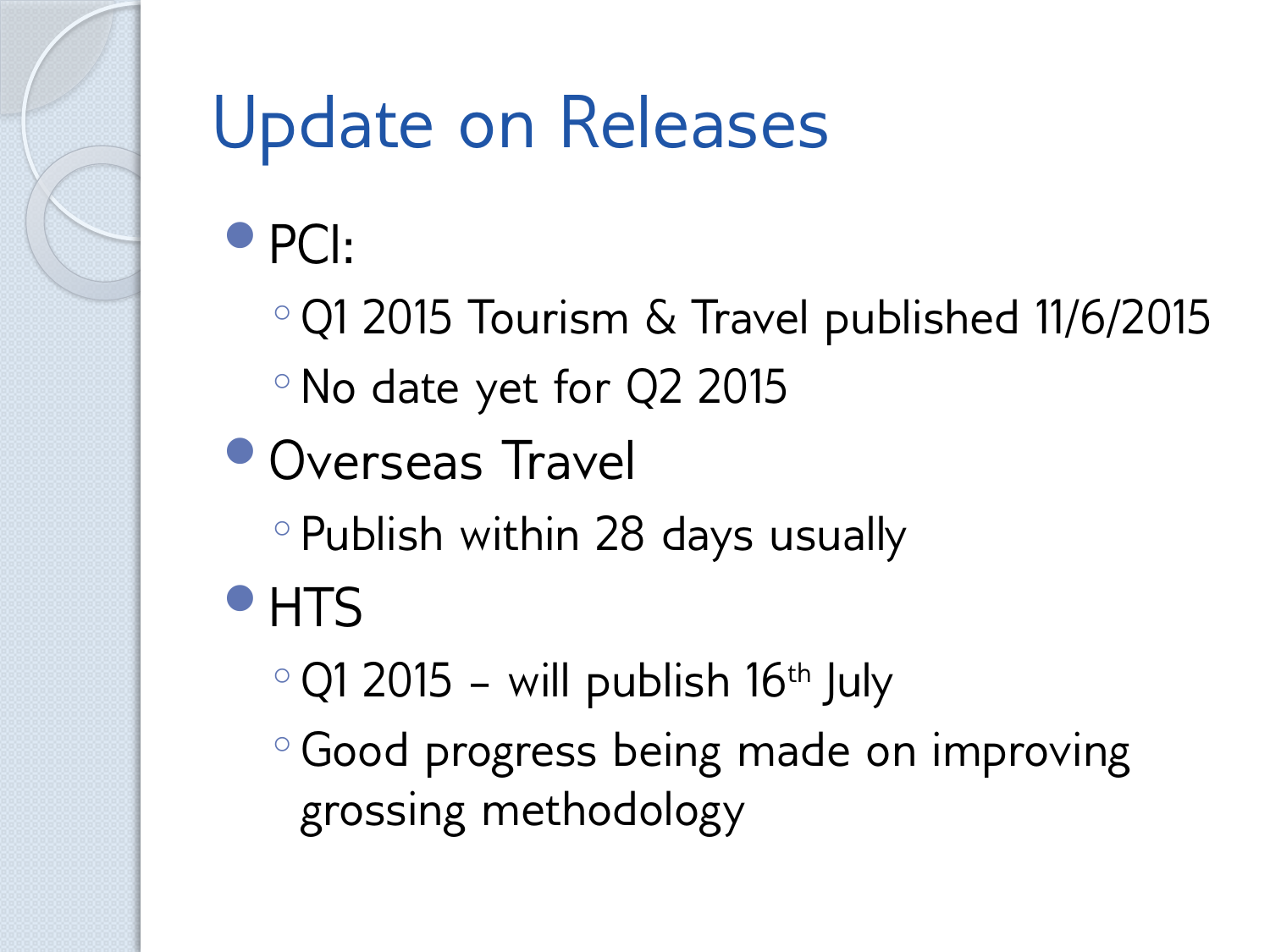

# Update on Releases
PCI:
Q1 2015 Tourism & Travel published 11/6/2015
No date yet for Q2 2015
Overseas Travel
Publish within 28 days usually
HTS
Q1 2015 – will publish 16th July
Good progress being made on improving grossing methodology